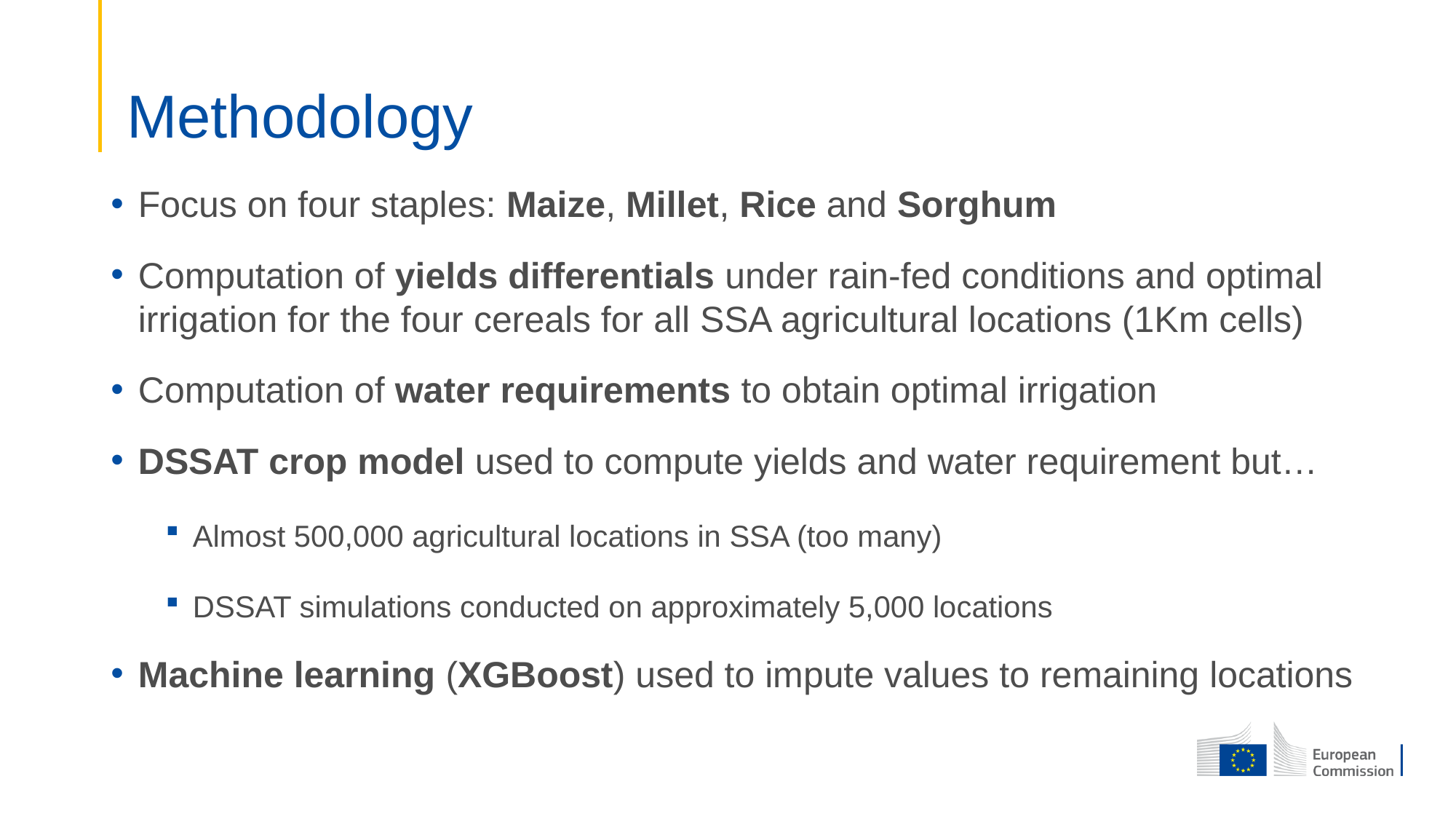

# Methodology
Focus on four staples: Maize, Millet, Rice and Sorghum
Computation of yields differentials under rain-fed conditions and optimal irrigation for the four cereals for all SSA agricultural locations (1Km cells)
Computation of water requirements to obtain optimal irrigation
DSSAT crop model used to compute yields and water requirement but…
Almost 500,000 agricultural locations in SSA (too many)
DSSAT simulations conducted on approximately 5,000 locations
Machine learning (XGBoost) used to impute values to remaining locations